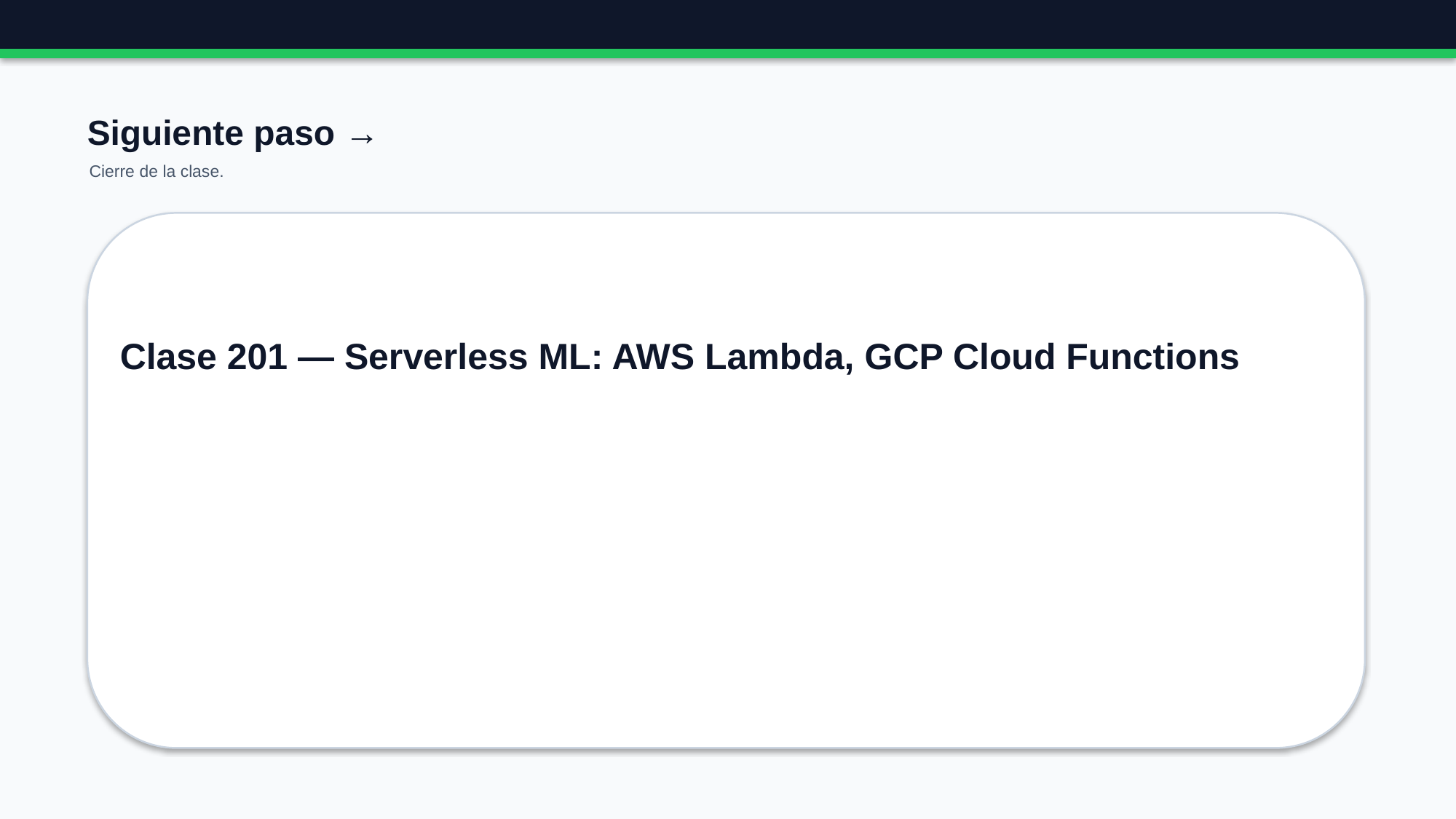

Siguiente paso →
Cierre de la clase.

Clase 201 — Serverless ML: AWS Lambda, GCP Cloud Functions